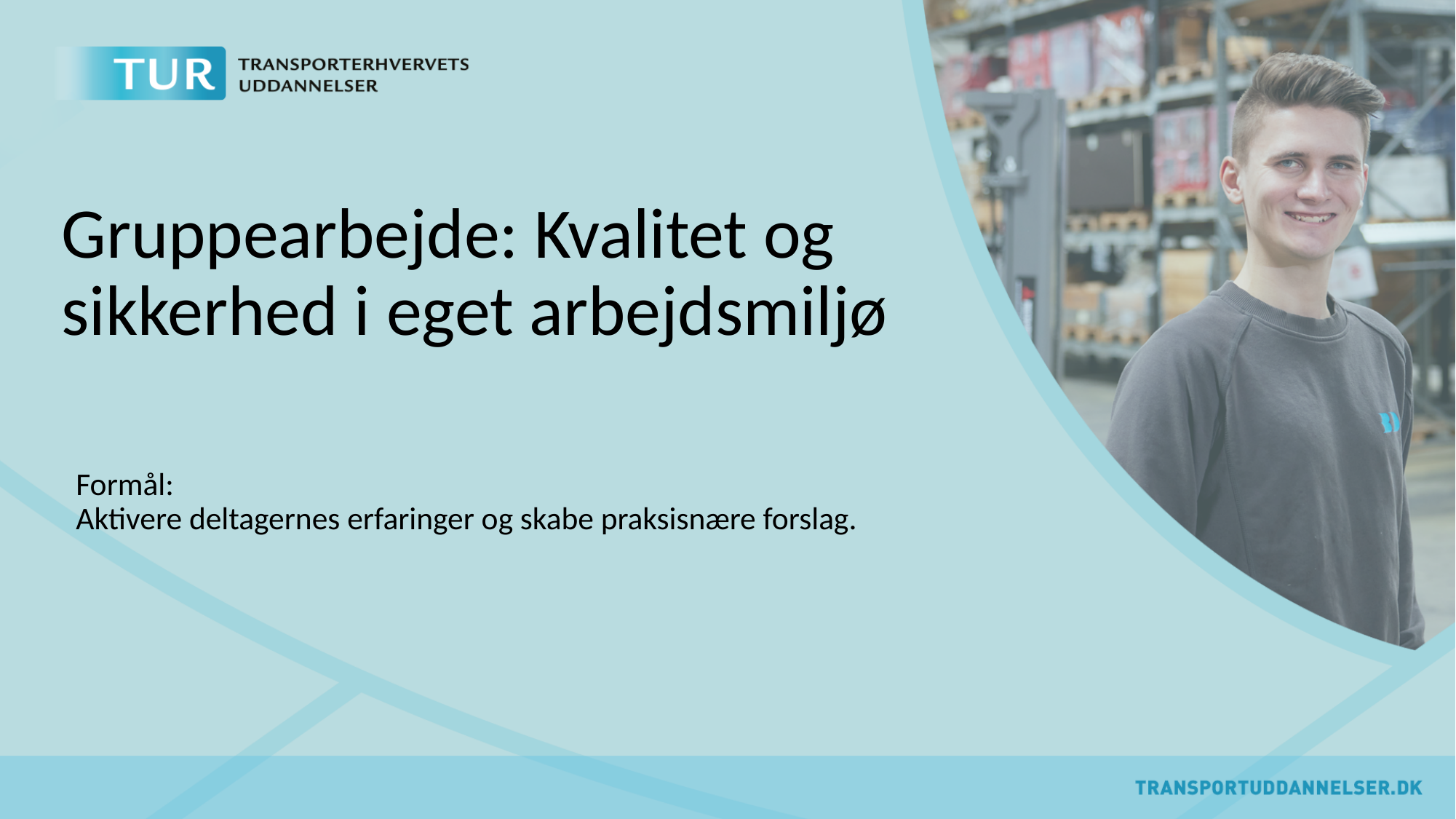

# Gruppearbejde: Kvalitet og sikkerhed i eget arbejdsmiljø
Formål:  
Aktivere deltagernes erfaringer og skabe praksisnære forslag.